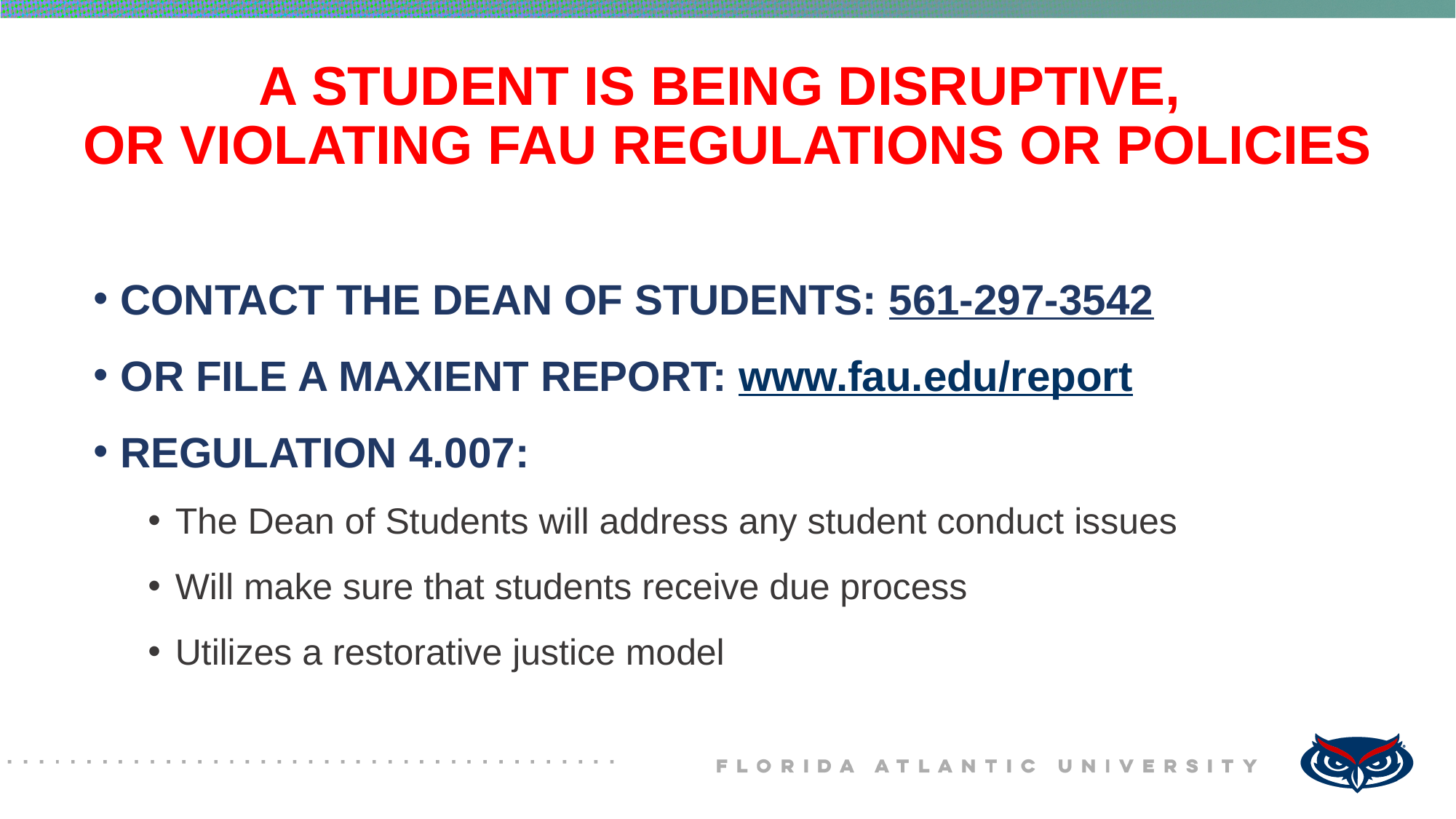

# A STUDENT IS BEING DISRUPTIVE, OR VIOLATING FAU REGULATIONS OR POLICIES
CONTACT THE DEAN OF STUDENTS: 561-297-3542
OR FILE A MAXIENT REPORT: www.fau.edu/report
REGULATION 4.007:
The Dean of Students will address any student conduct issues
Will make sure that students receive due process
Utilizes a restorative justice model